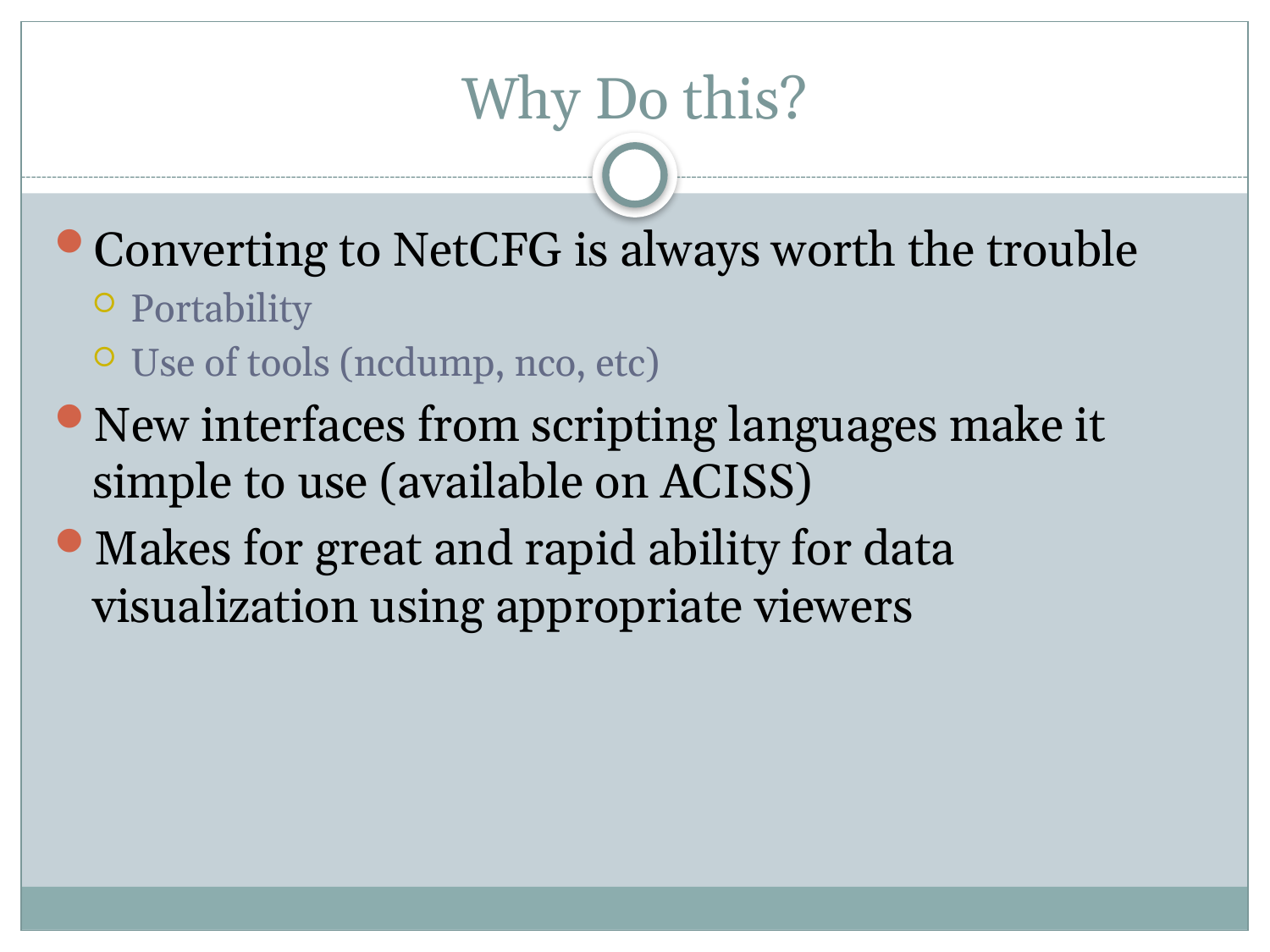

# Why Do this?
Converting to NetCFG is always worth the trouble
Portability
Use of tools (ncdump, nco, etc)
New interfaces from scripting languages make it simple to use (available on ACISS)
Makes for great and rapid ability for data visualization using appropriate viewers